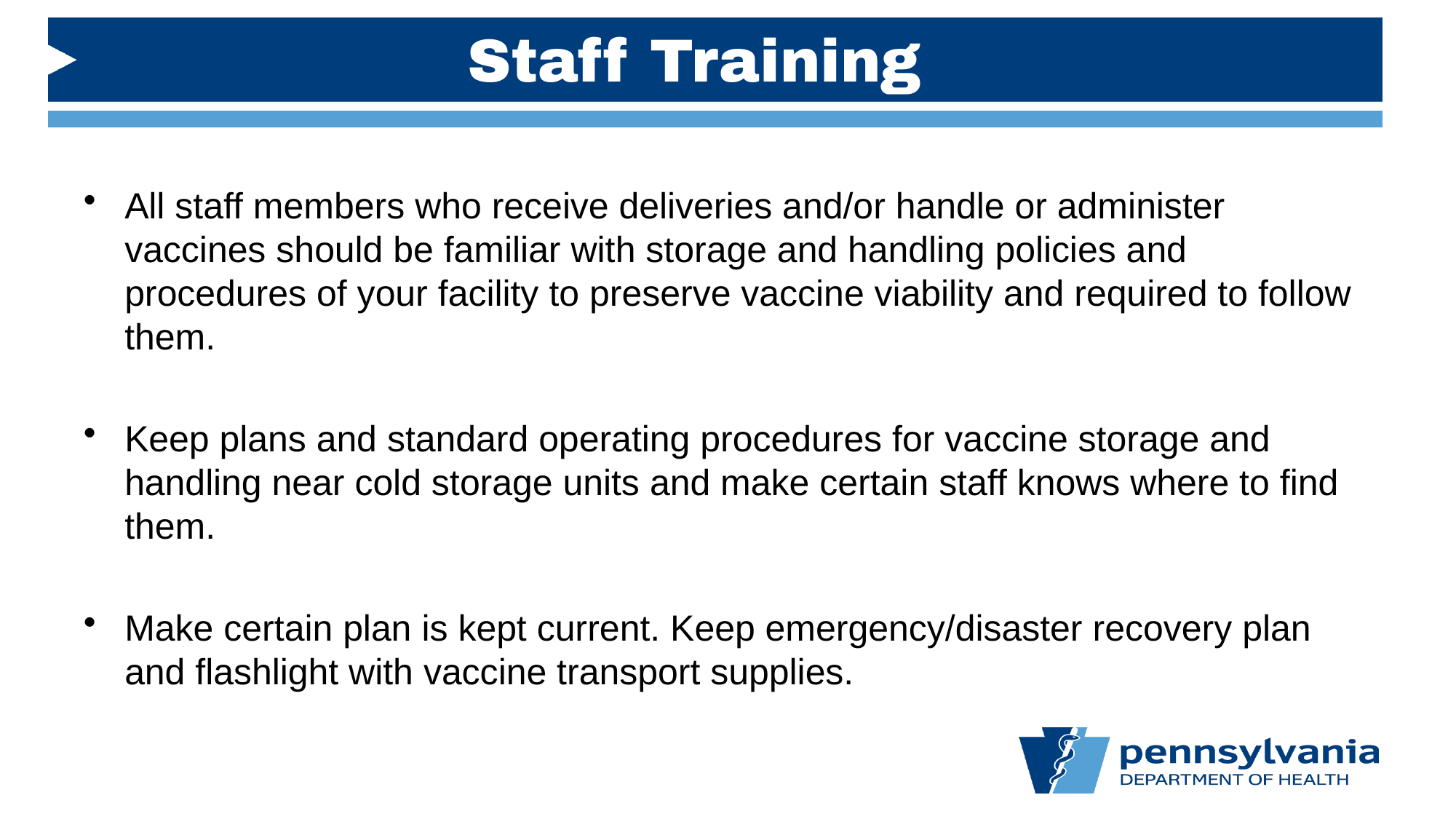

# Staff Training
All staff members who receive deliveries and/or handle or administer vaccines should be familiar with storage and handling policies and procedures of your facility to preserve vaccine viability and required to follow them.

Keep plans and standard operating procedures for vaccine storage and handling near cold storage units and make certain staff knows where to find them.

Make certain plan is kept current. Keep emergency/disaster recovery plan and flashlight with vaccine transport supplies.